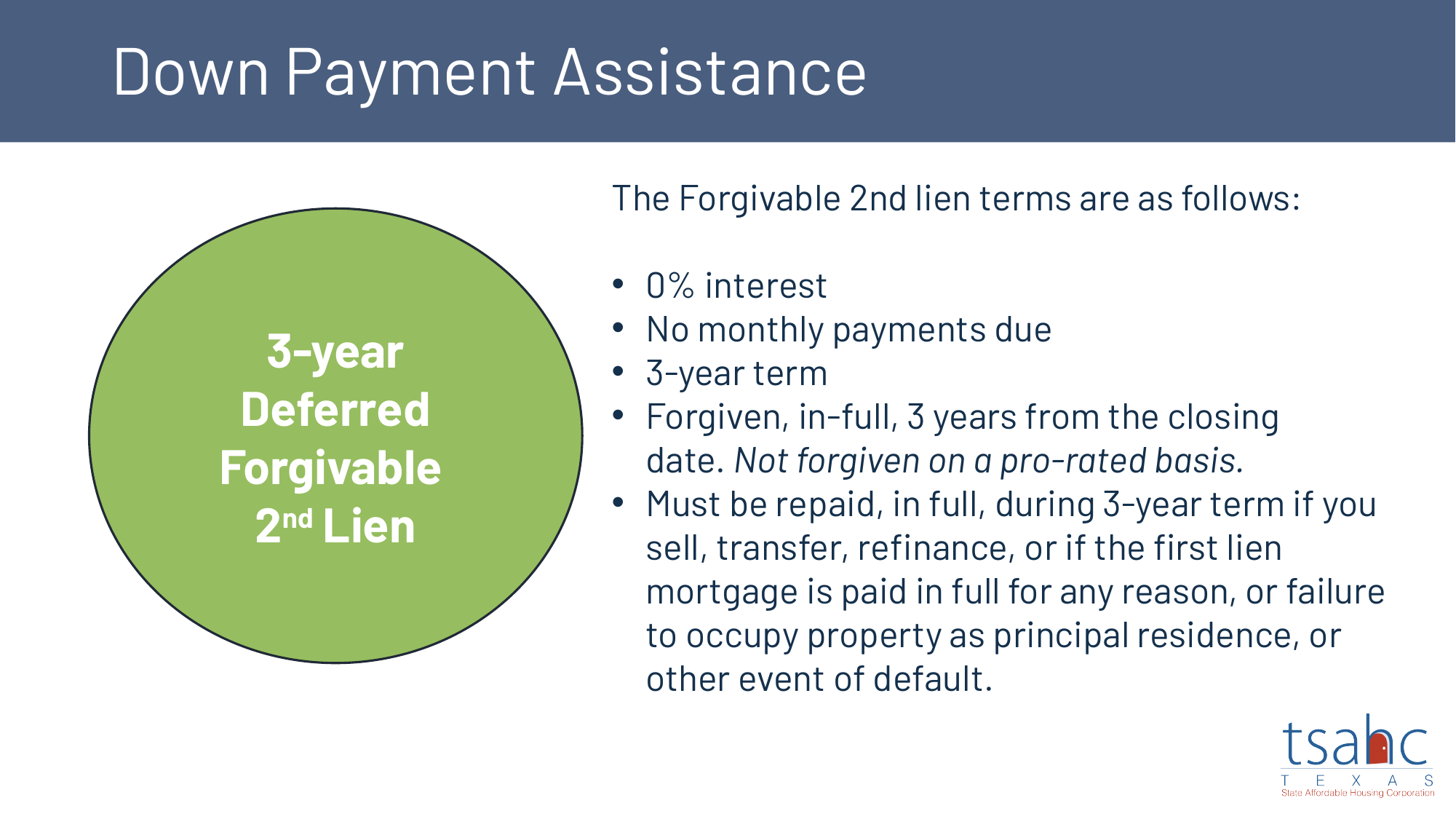

# Down Payment Assistance
The Forgivable 2nd lien terms are as follows:

0% interest
No monthly payments due
3-year term
Forgiven, in-full, 3 years from the closing date. Not forgiven on a pro-rated basis.
Must be repaid, in full, during 3-year term if you sell, transfer, refinance, or if the first lien mortgage is paid in full for any reason, or failure to occupy property as principal residence, or other event of default.

3-year Deferred Forgivable
2nd Lien